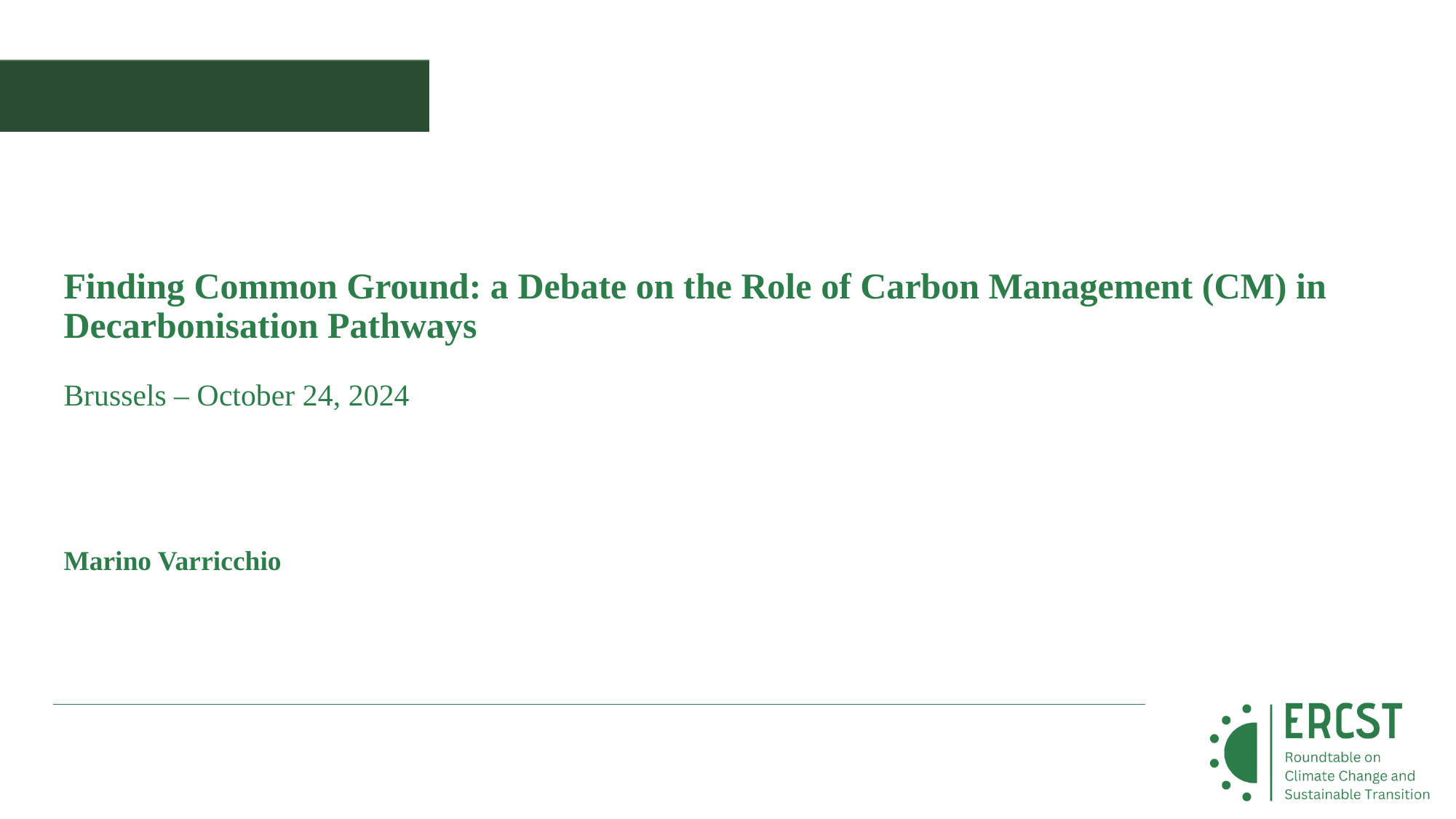

Finding Common Ground: a Debate on the Role of Carbon Management (CM) in Decarbonisation Pathways
Brussels – October 24, 2024

# Marino Varricchio